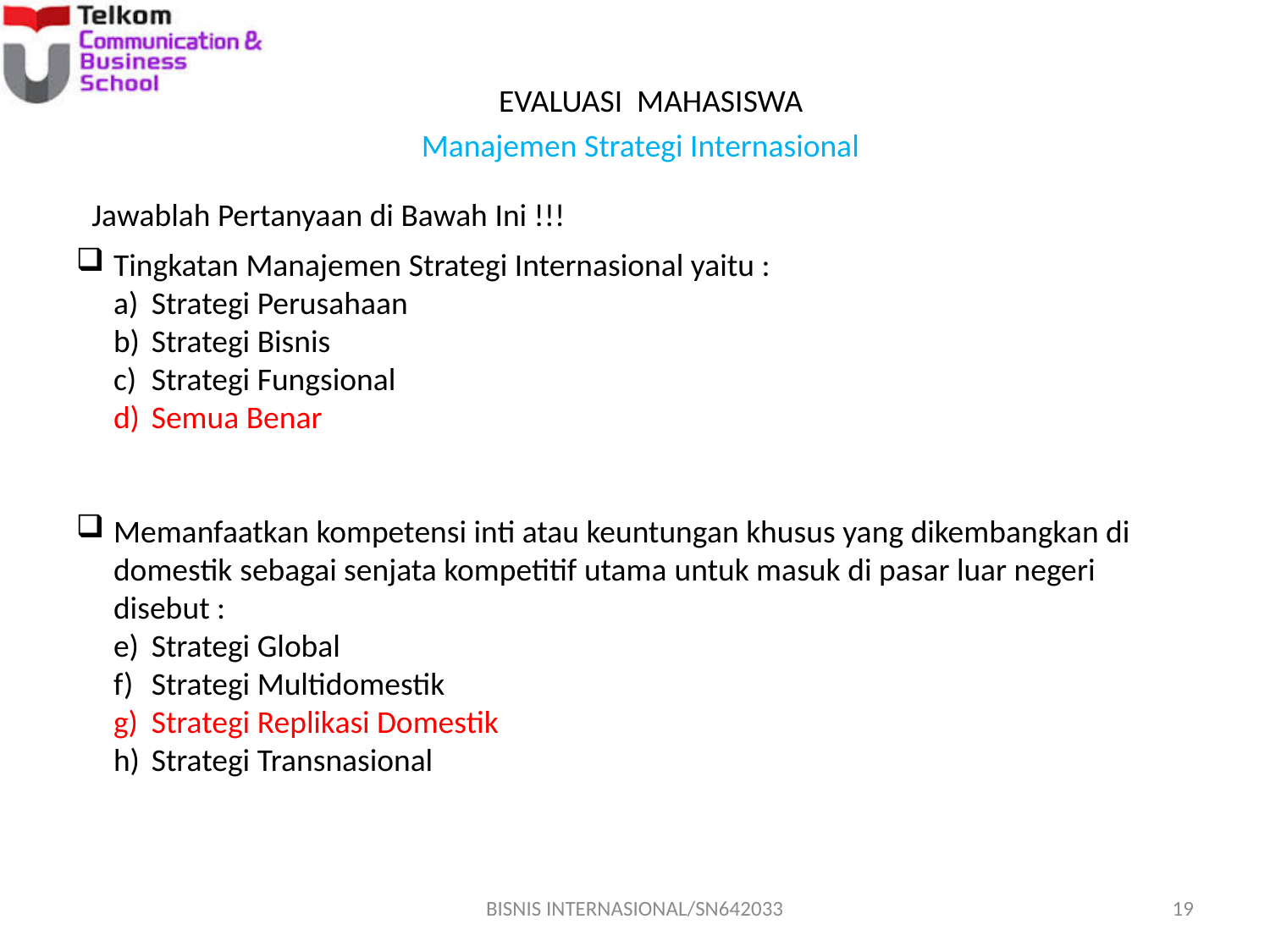

EVALUASI  MAHASISWA
Manajemen Strategi Internasional
Jawablah Pertanyaan di Bawah Ini !!!
Tingkatan Manajemen Strategi Internasional yaitu :
Strategi Perusahaan
Strategi Bisnis
Strategi Fungsional
Semua Benar

Memanfaatkan kompetensi inti atau keuntungan khusus yang dikembangkan di domestik sebagai senjata kompetitif utama untuk masuk di pasar luar negeri disebut :
Strategi Global
Strategi Multidomestik
Strategi Replikasi Domestik
Strategi Transnasional

BISNIS INTERNASIONAL/SN642033
19